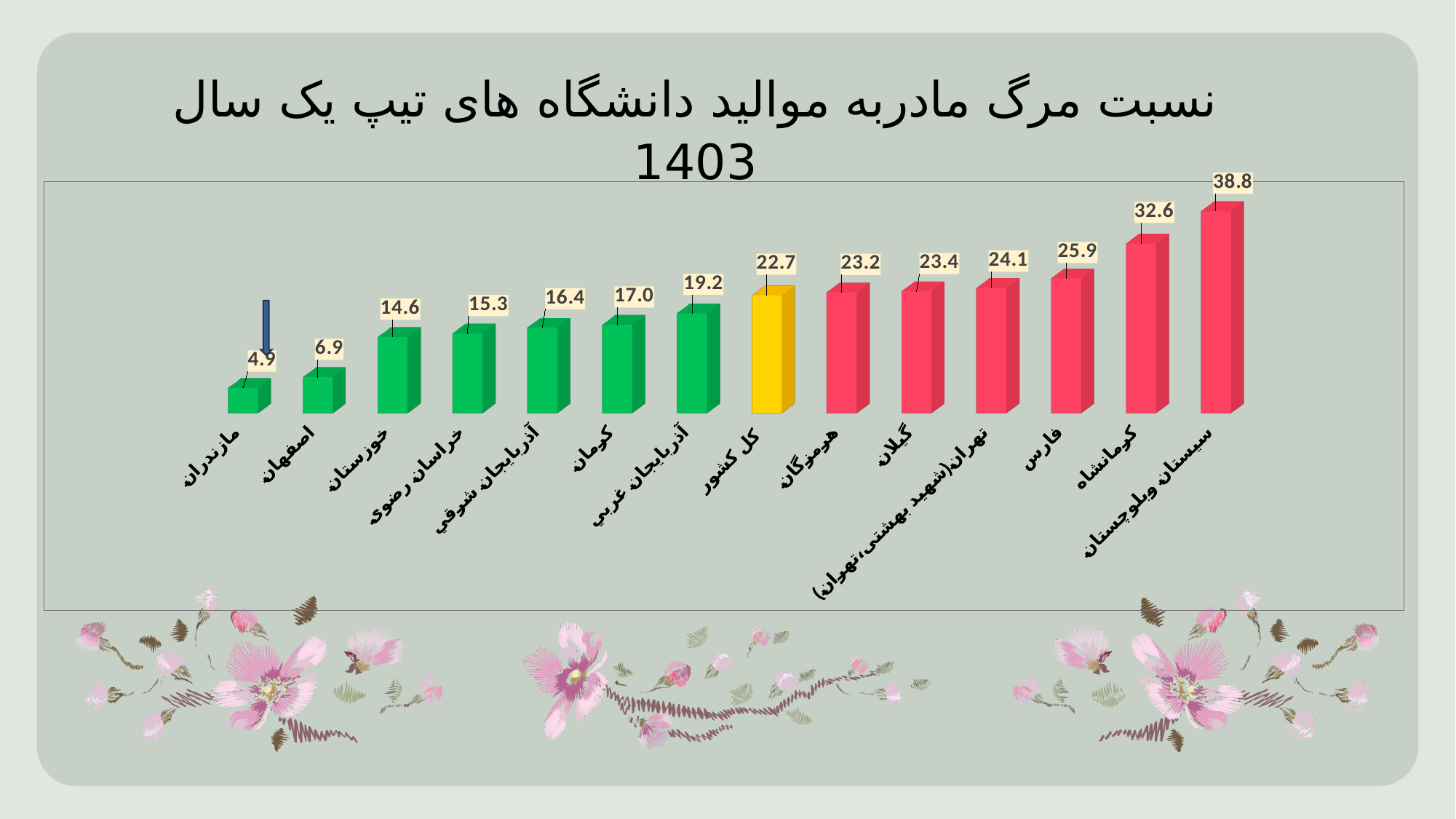

نسبت مرگ مادربه موالید دانشگاه های تیپ یک سال 1403

[unsupported chart]